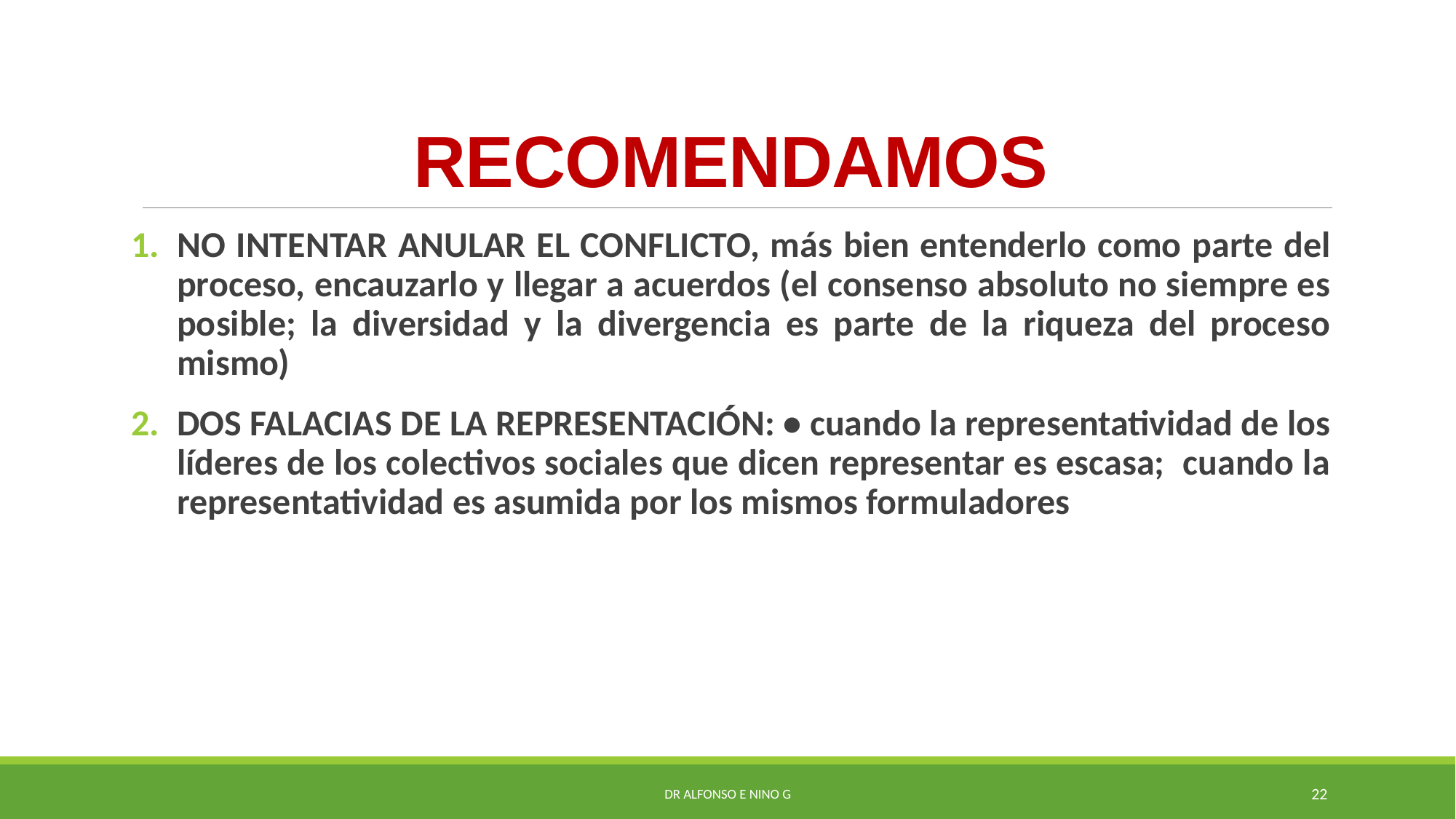

# RECOMENDAMOS
NO INTENTAR ANULAR EL CONFLICTO, más bien entenderlo como parte del proceso, encauzarlo y llegar a acuerdos (el consenso absoluto no siempre es posible; la diversidad y la divergencia es parte de la riqueza del proceso mismo)
DOS FALACIAS DE LA REPRESENTACIÓN: • cuando la representatividad de los líderes de los colectivos sociales que dicen representar es escasa;  cuando la representatividad es asumida por los mismos formuladores
Dr Alfonso E Nino G
22